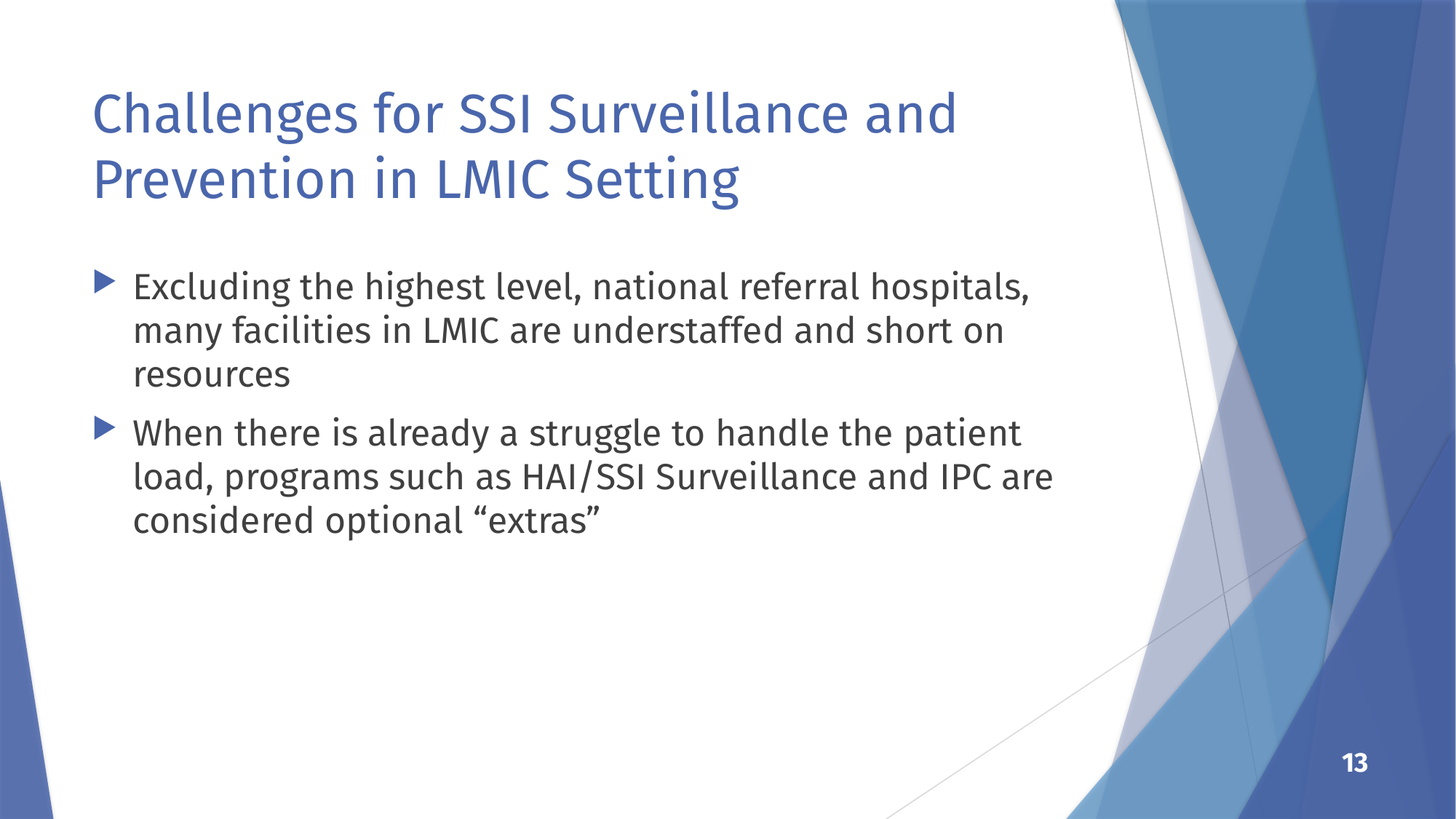

# Challenges for SSI Surveillance and Prevention in LMIC Setting
Excluding the highest level, national referral hospitals, many facilities in LMIC are understaffed and short on resources
When there is already a struggle to handle the patient load, programs such as HAI/SSI Surveillance and IPC are considered optional “extras”

13